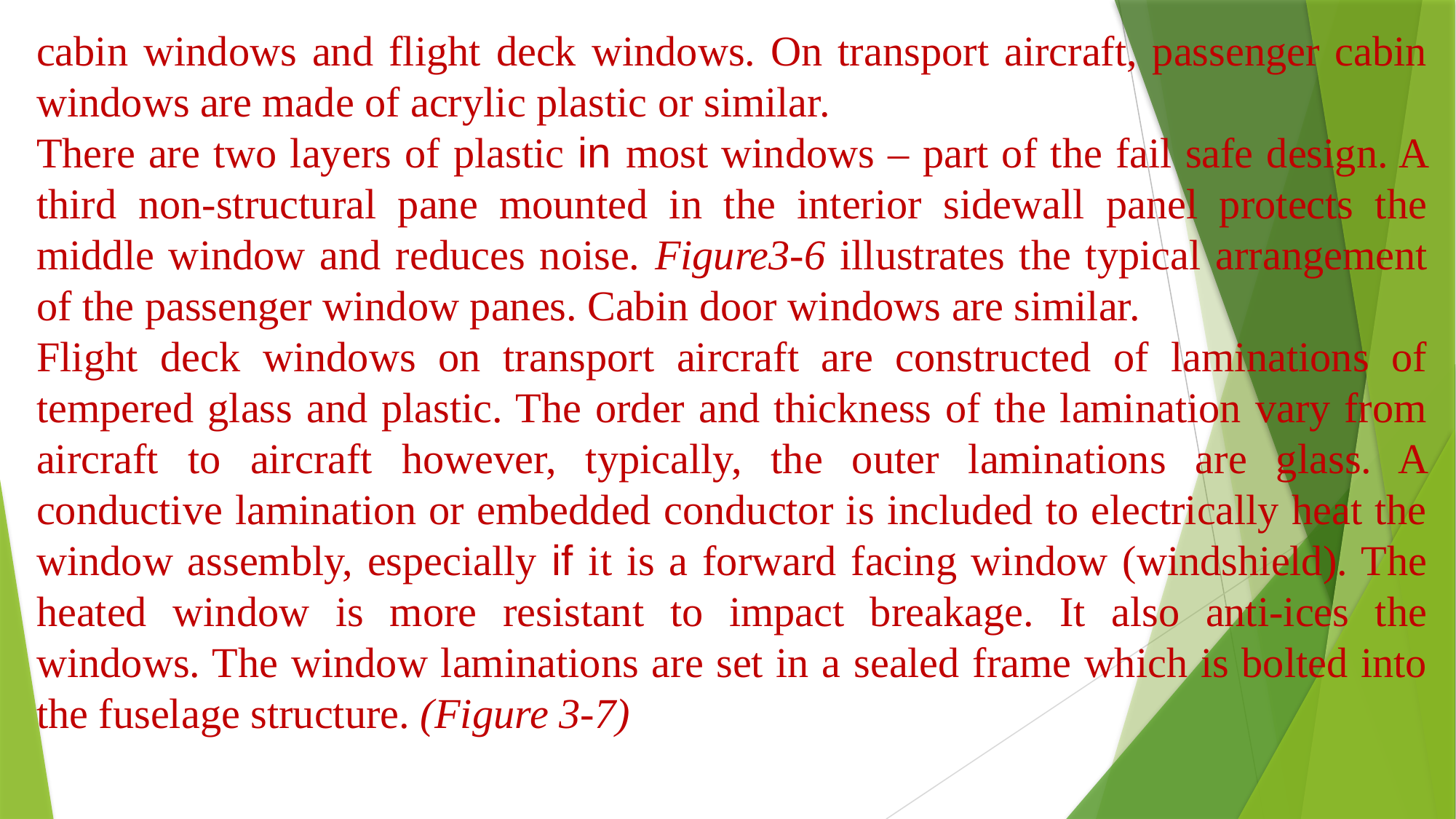

cabin windows and flight deck windows. On transport aircraft, passenger cabin windows are made of acrylic plastic or similar.
There are two layers of plastic in most windows – part of the fail safe design. A third non-structural pane mounted in the interior sidewall panel protects the middle window and reduces noise. Figure3-6 illustrates the typical arrangement of the passenger window panes. Cabin door windows are similar.
Flight deck windows on transport aircraft are constructed of laminations of tempered glass and plastic. The order and thickness of the lamination vary from aircraft to aircraft however, typically, the outer laminations are glass. A conductive lamination or embedded conductor is included to electrically heat the window assembly, especially if it is a forward facing window (windshield). The heated window is more resistant to impact breakage. It also anti-ices the windows. The window laminations are set in a sealed frame which is bolted into the fuselage structure. (Figure 3-7)